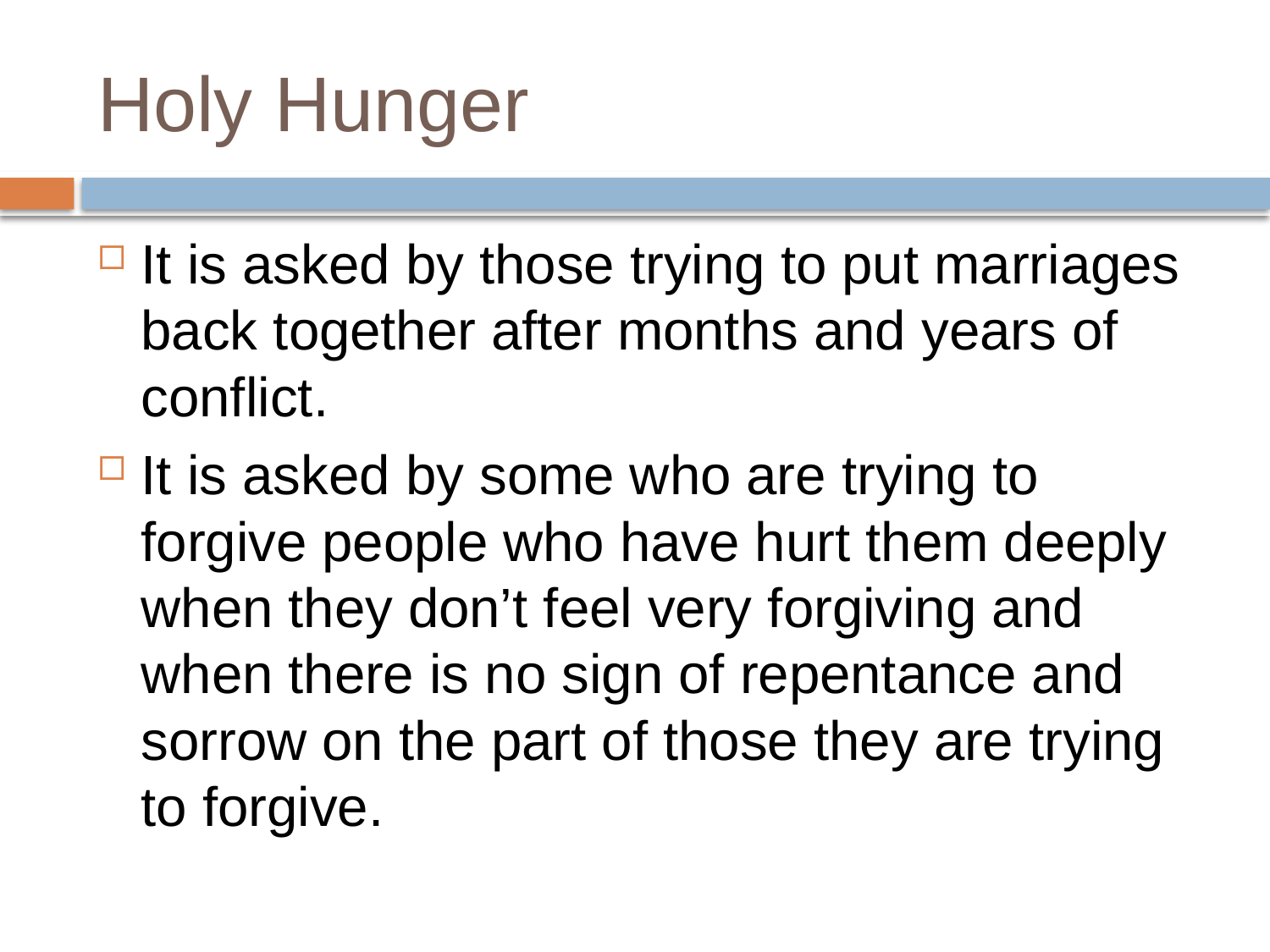

# Holy Hunger
It is asked by those trying to put marriages back together after months and years of conflict.
It is asked by some who are trying to forgive people who have hurt them deeply when they don’t feel very forgiving and when there is no sign of repentance and sorrow on the part of those they are trying to forgive.